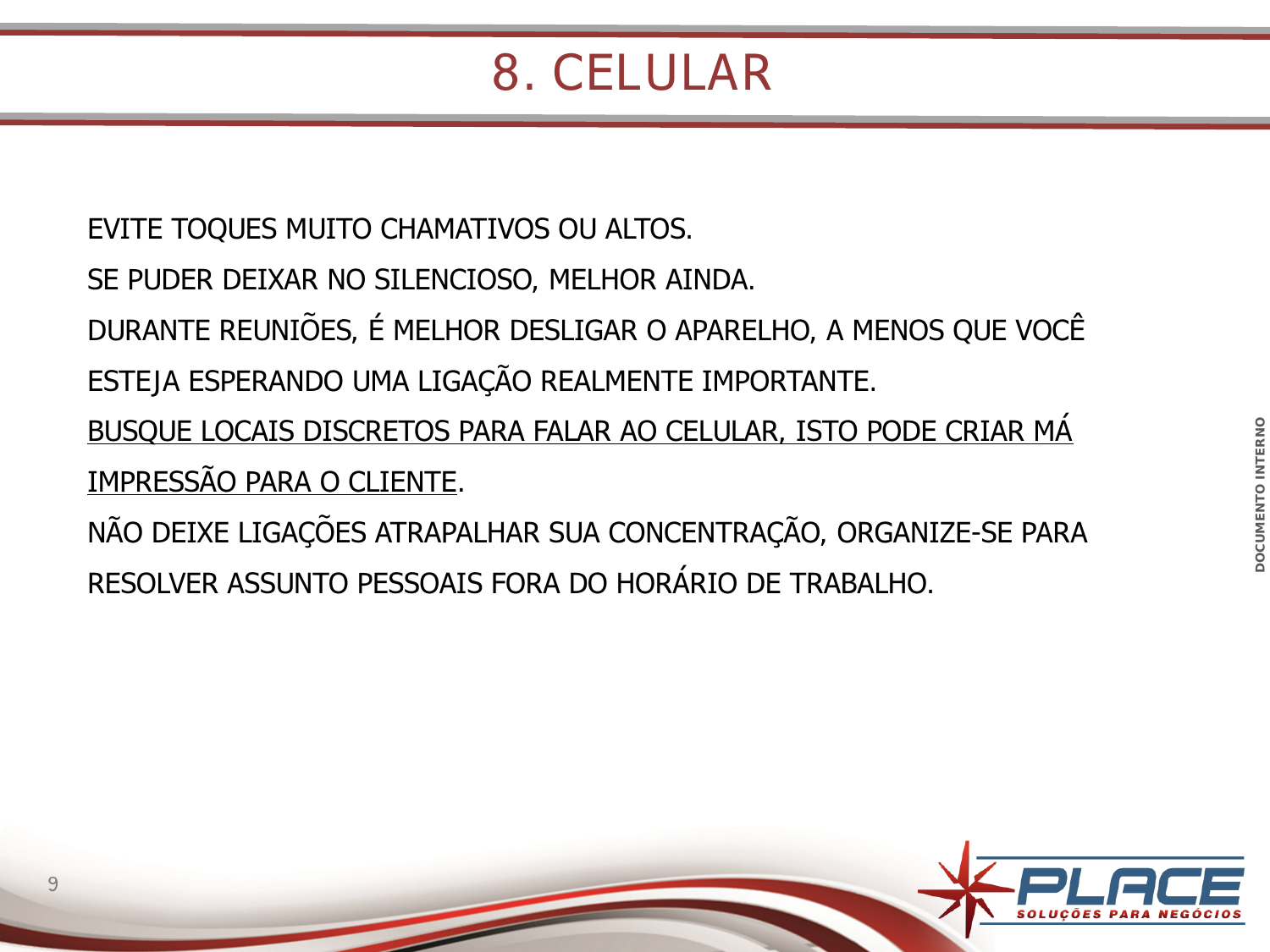

# 8. Celular
Evite toques muito chamativos ou altos.
Se puder deixar no silencioso, melhor ainda.
Durante reuniões, é melhor desligar o aparelho, a menos que você esteja esperando uma ligação realmente importante.
Busque locais discretos para falar ao celular, isto pode criar má impressão para o cliente.
Não deixe ligações atrapalhar sua concentração, organize-se para resolver assunto pessoais fora do horário de trabalho.